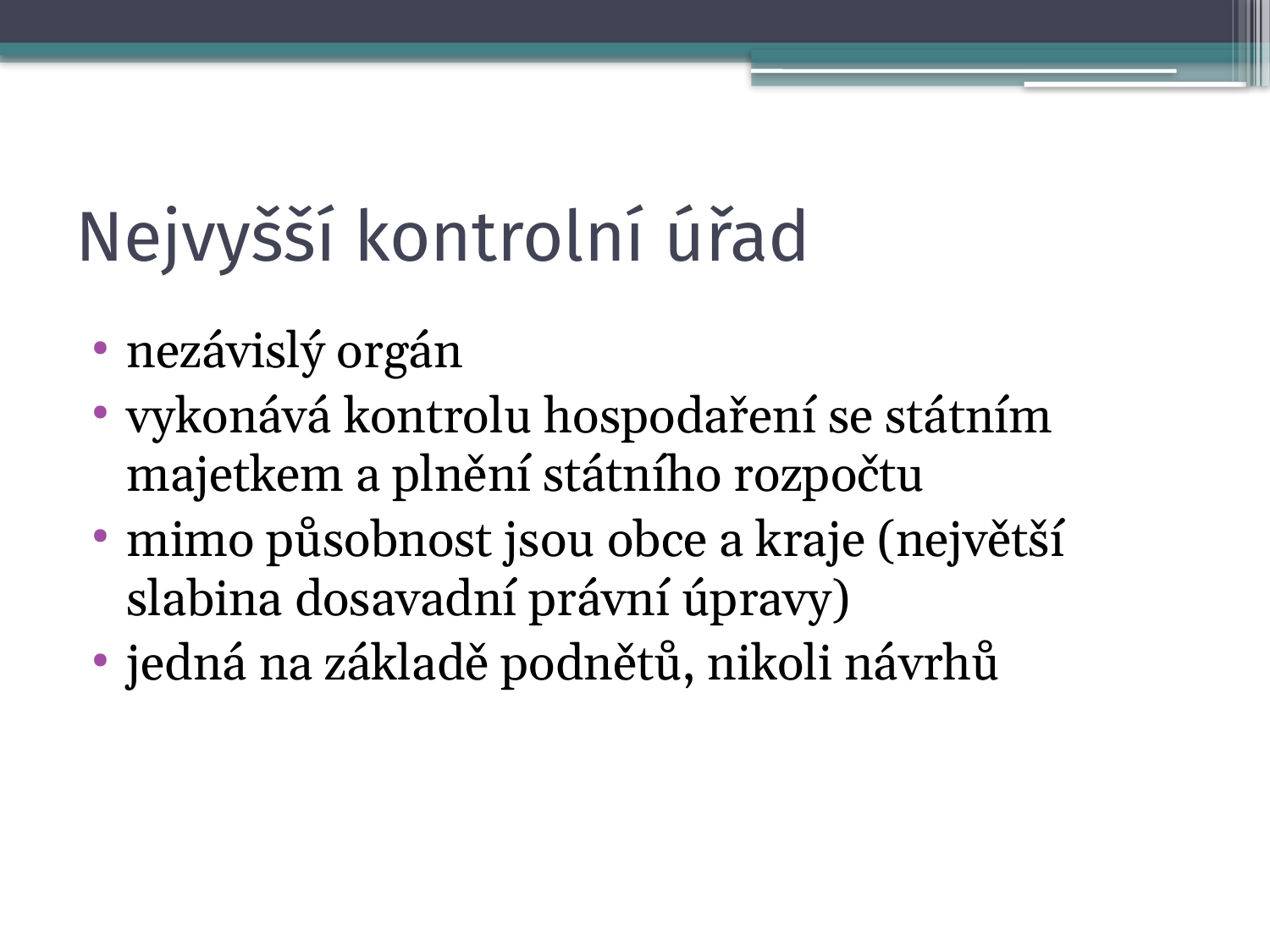

# Nejvyšší kontrolní úřad
nezávislý orgán
vykonává kontrolu hospodaření se státním majetkem a plnění státního rozpočtu
mimo působnost jsou obce a kraje (největší slabina dosavadní právní úpravy)
jedná na základě podnětů, nikoli návrhů